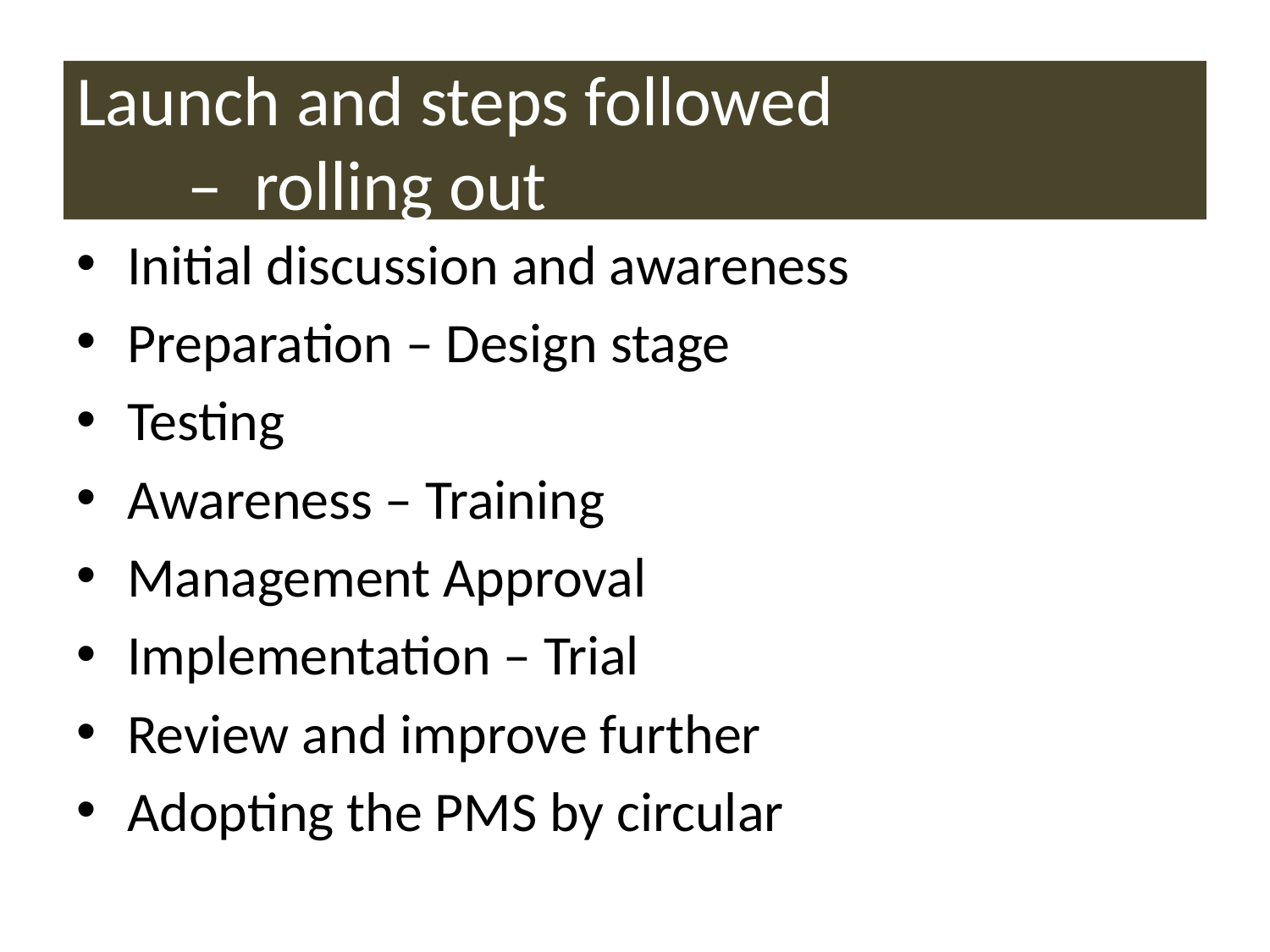

# Launch and steps followed                              –  rolling out
Initial discussion and awareness
Preparation – Design stage
Testing
Awareness – Training
Management Approval
Implementation – Trial
Review and improve further
Adopting the PMS by circular